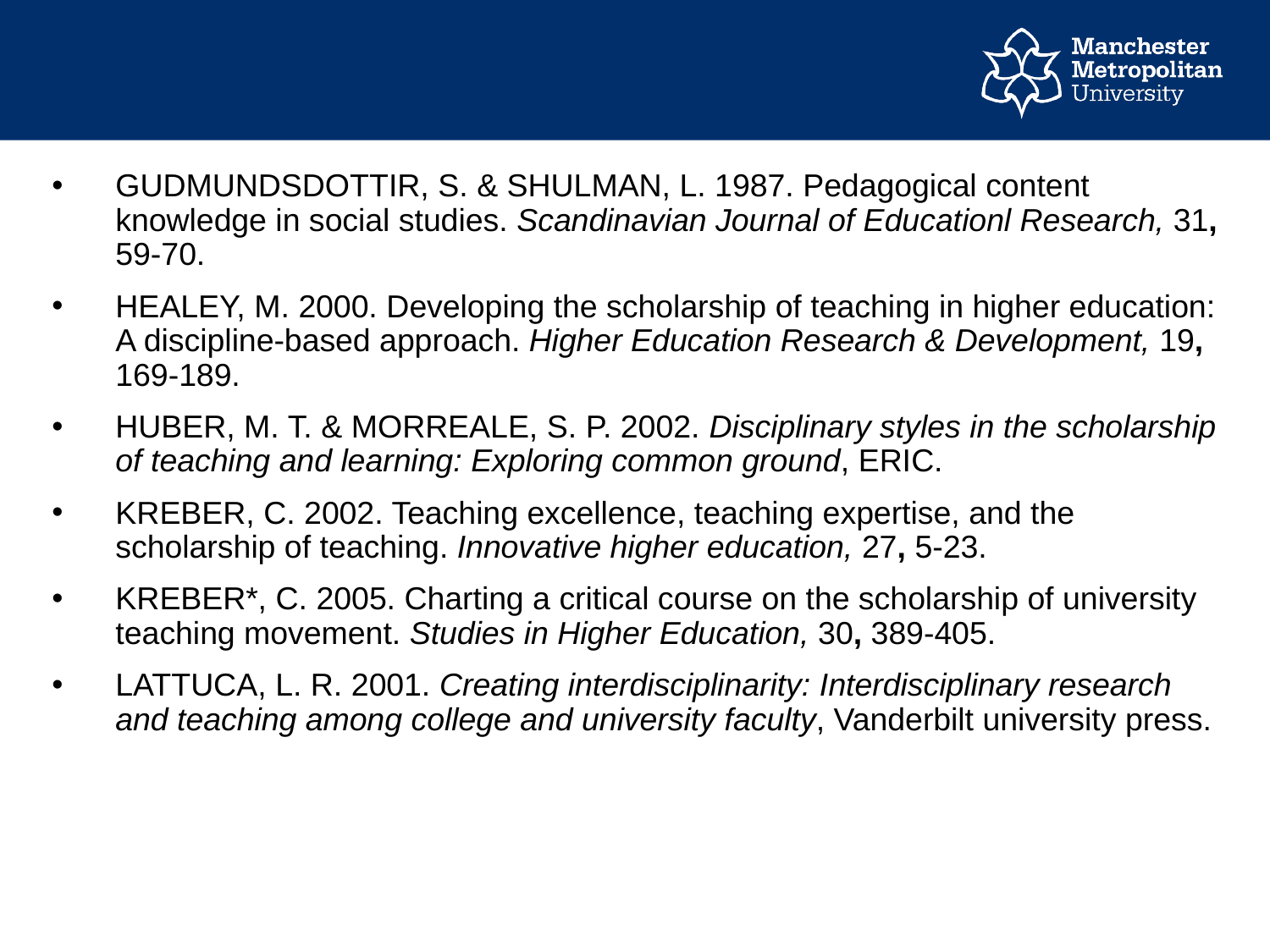

GUDMUNDSDOTTIR, S. & SHULMAN, L. 1987. Pedagogical content knowledge in social studies. Scandinavian Journal of Educationl Research, 31, 59-70.
HEALEY, M. 2000. Developing the scholarship of teaching in higher education: A discipline-based approach. Higher Education Research & Development, 19, 169-189.
HUBER, M. T. & MORREALE, S. P. 2002. Disciplinary styles in the scholarship of teaching and learning: Exploring common ground, ERIC.
KREBER, C. 2002. Teaching excellence, teaching expertise, and the scholarship of teaching. Innovative higher education, 27, 5-23.
KREBER*, C. 2005. Charting a critical course on the scholarship of university teaching movement. Studies in Higher Education, 30, 389-405.
LATTUCA, L. R. 2001. Creating interdisciplinarity: Interdisciplinary research and teaching among college and university faculty, Vanderbilt university press.
#